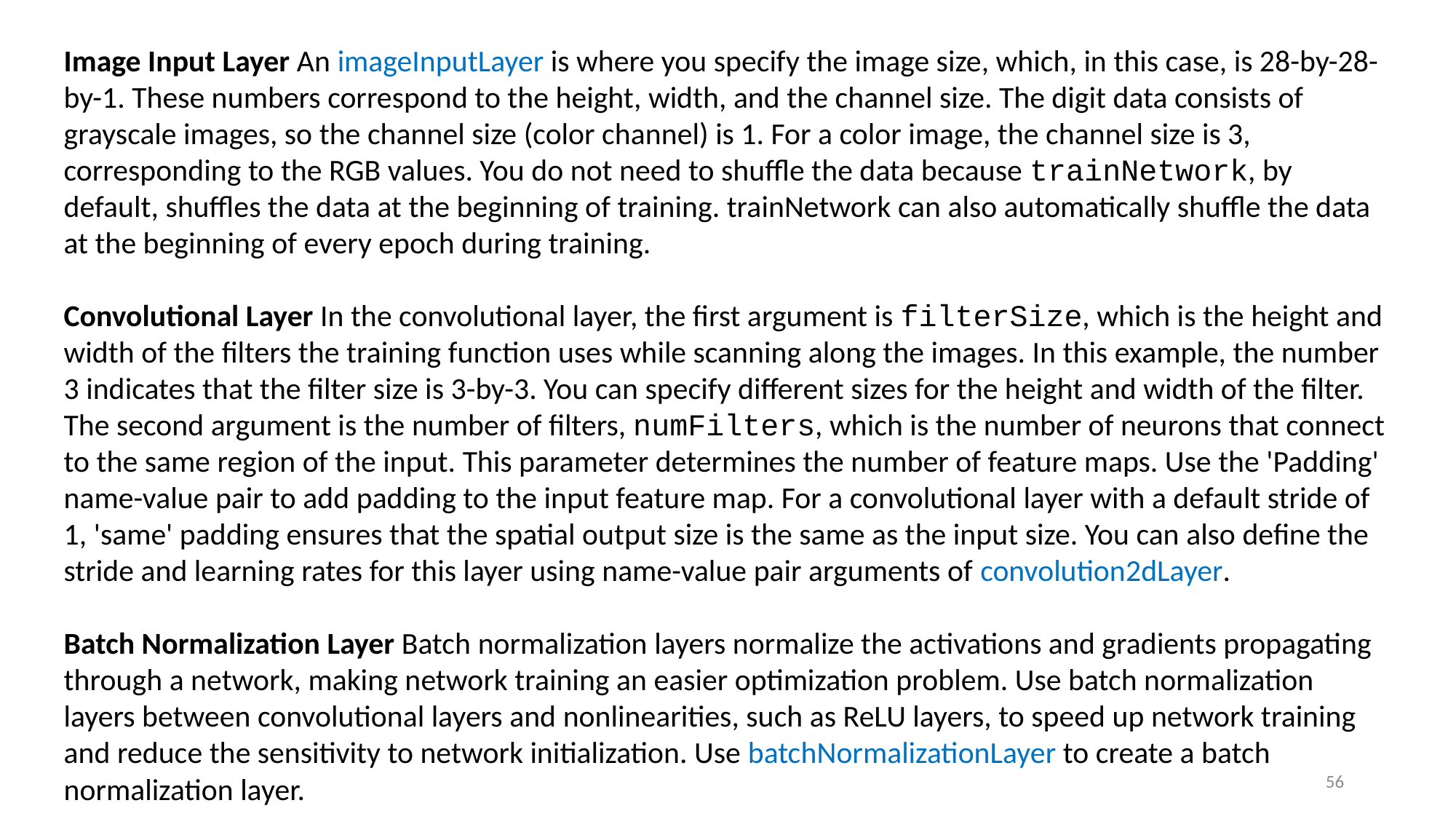

Image Input Layer An imageInputLayer is where you specify the image size, which, in this case, is 28-by-28-by-1. These numbers correspond to the height, width, and the channel size. The digit data consists of grayscale images, so the channel size (color channel) is 1. For a color image, the channel size is 3, corresponding to the RGB values. You do not need to shuffle the data because trainNetwork, by default, shuffles the data at the beginning of training. trainNetwork can also automatically shuffle the data at the beginning of every epoch during training.

Convolutional Layer In the convolutional layer, the first argument is filterSize, which is the height and width of the filters the training function uses while scanning along the images. In this example, the number 3 indicates that the filter size is 3-by-3. You can specify different sizes for the height and width of the filter. The second argument is the number of filters, numFilters, which is the number of neurons that connect to the same region of the input. This parameter determines the number of feature maps. Use the 'Padding' name-value pair to add padding to the input feature map. For a convolutional layer with a default stride of 1, 'same' padding ensures that the spatial output size is the same as the input size. You can also define the stride and learning rates for this layer using name-value pair arguments of convolution2dLayer.

Batch Normalization Layer Batch normalization layers normalize the activations and gradients propagating through a network, making network training an easier optimization problem. Use batch normalization layers between convolutional layers and nonlinearities, such as ReLU layers, to speed up network training and reduce the sensitivity to network initialization. Use batchNormalizationLayer to create a batch normalization layer.
56